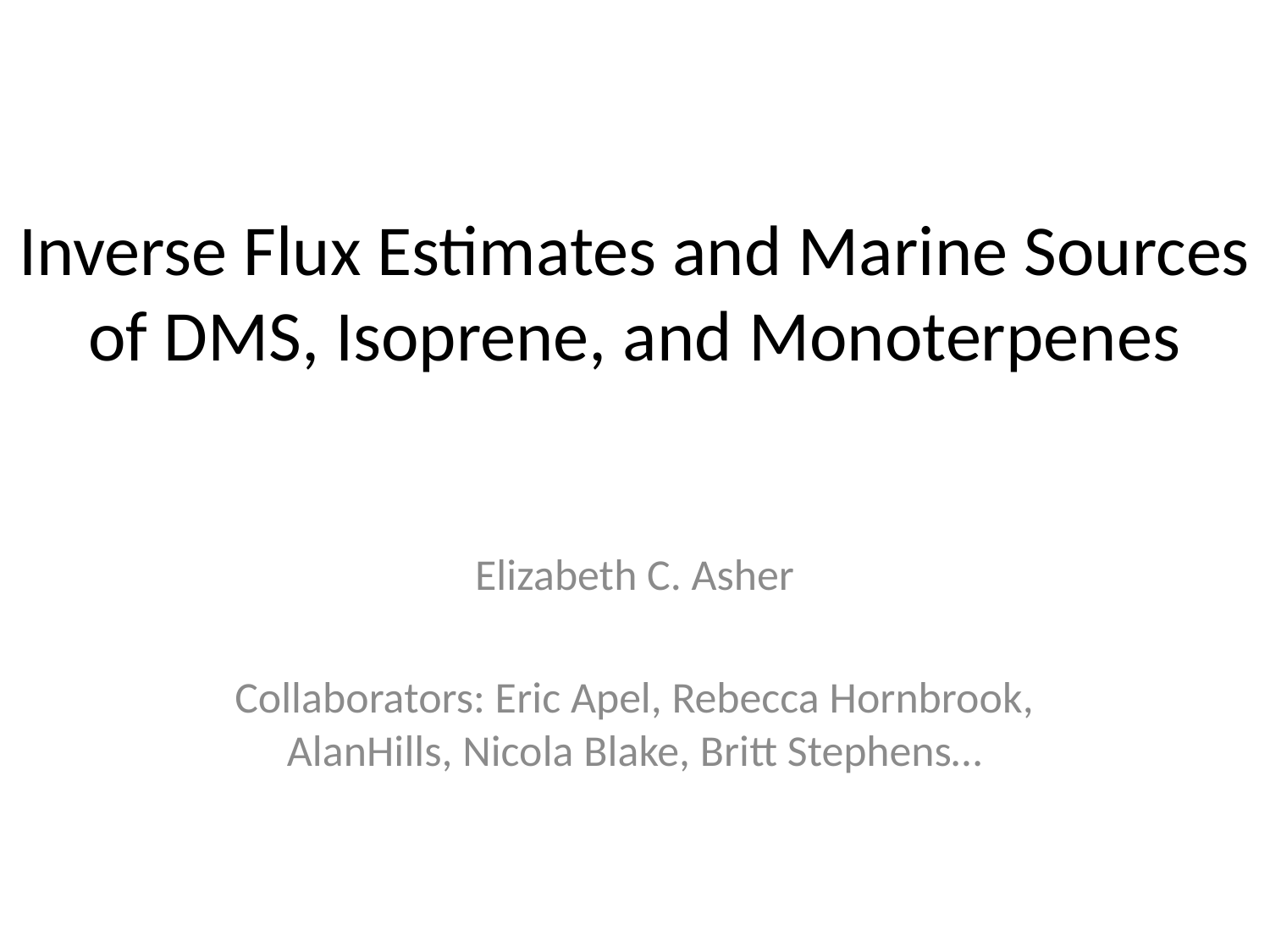

# Inverse Flux Estimates and Marine Sources of DMS, Isoprene, and Monoterpenes
Elizabeth C. Asher

Collaborators: Eric Apel, Rebecca Hornbrook, AlanHills, Nicola Blake, Britt Stephens…